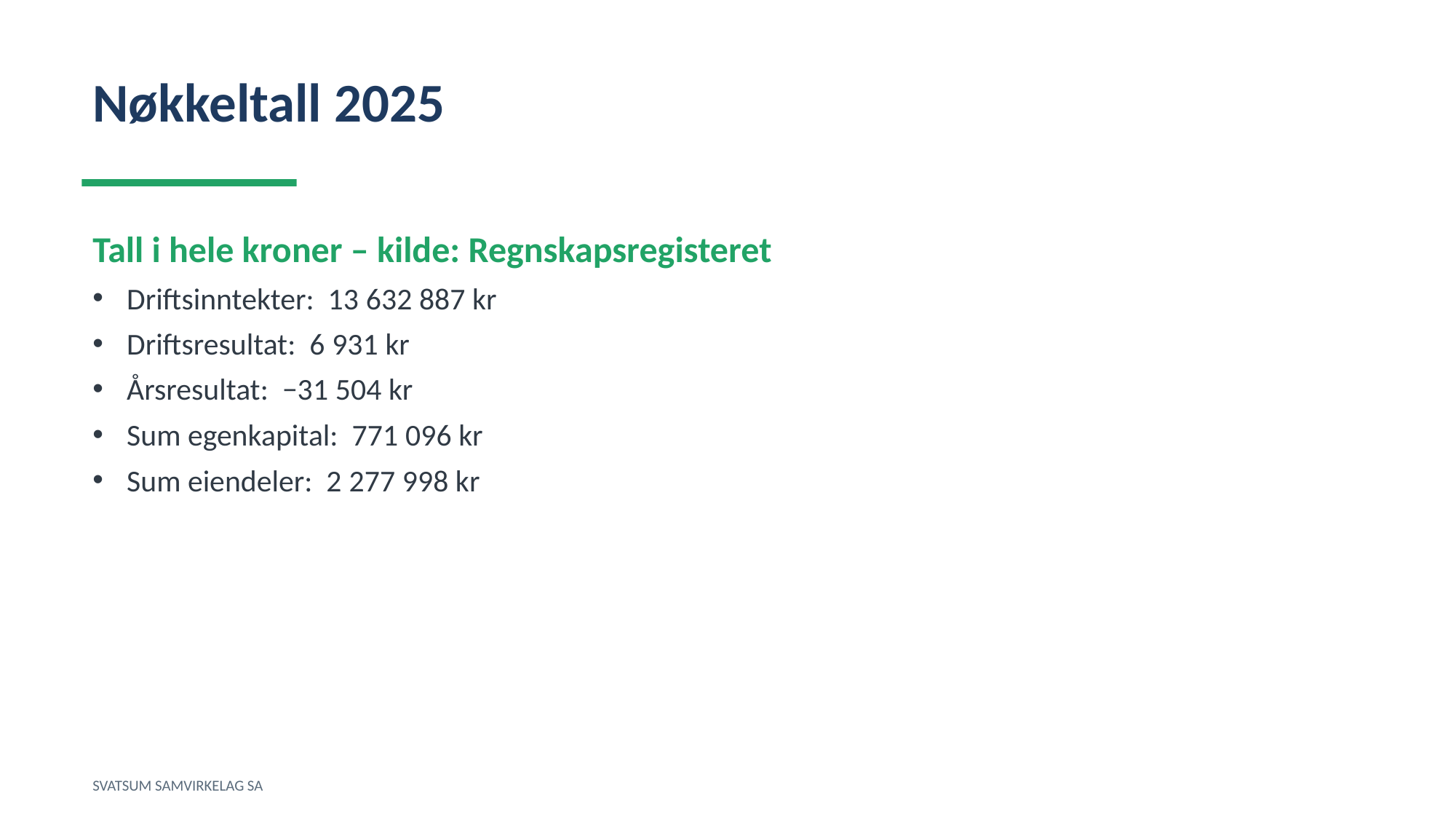

Nøkkeltall 2025

Tall i hele kroner – kilde: Regnskapsregisteret
Driftsinntekter:  13 632 887 kr
Driftsresultat:  6 931 kr
Årsresultat:  −31 504 kr
Sum egenkapital:  771 096 kr
Sum eiendeler:  2 277 998 kr
SVATSUM SAMVIRKELAG SA